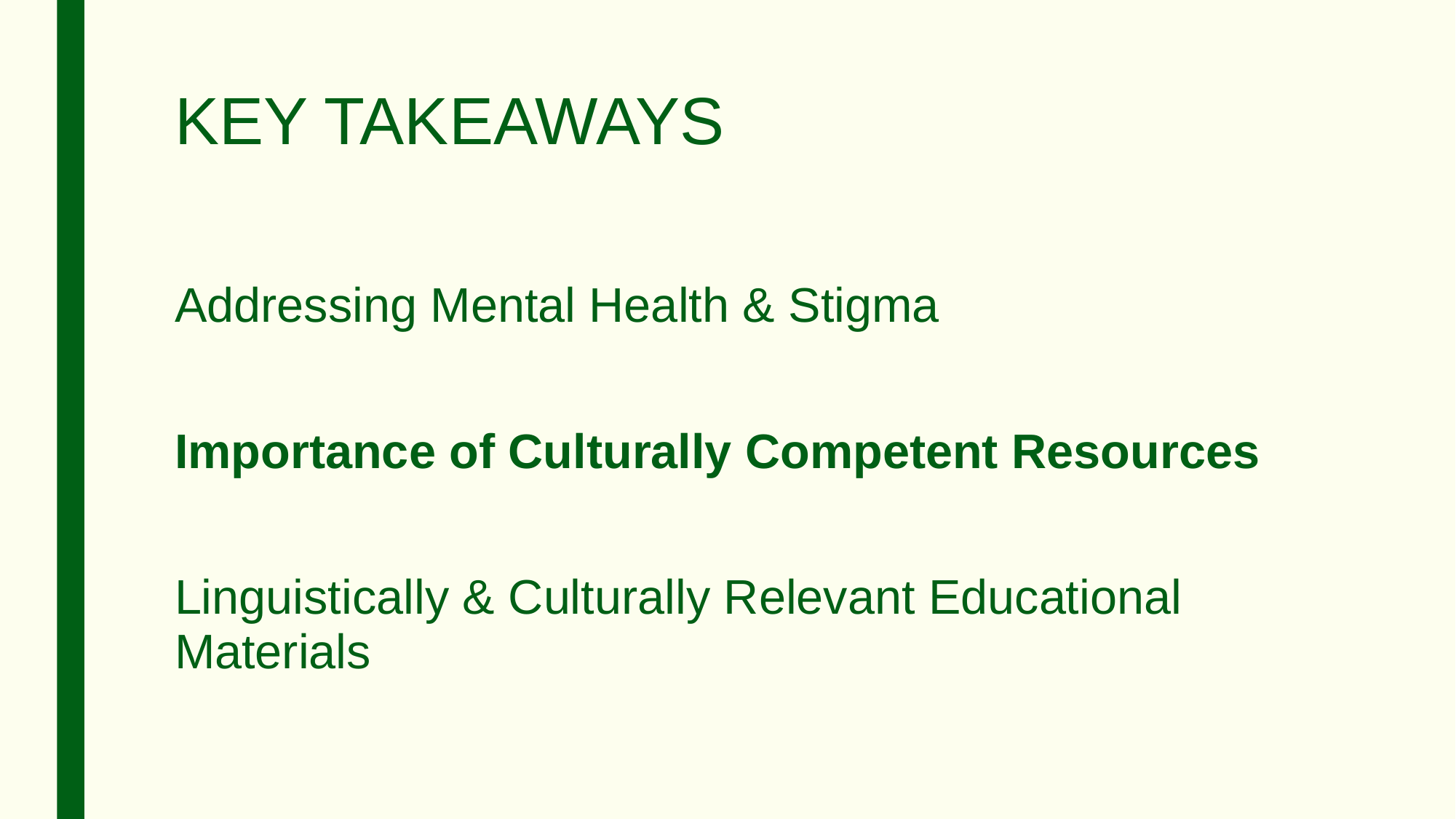

# KEY TAKEAWAYS
Addressing Mental Health & Stigma

Importance of Culturally Competent Resources

Linguistically & Culturally Relevant Educational Materials